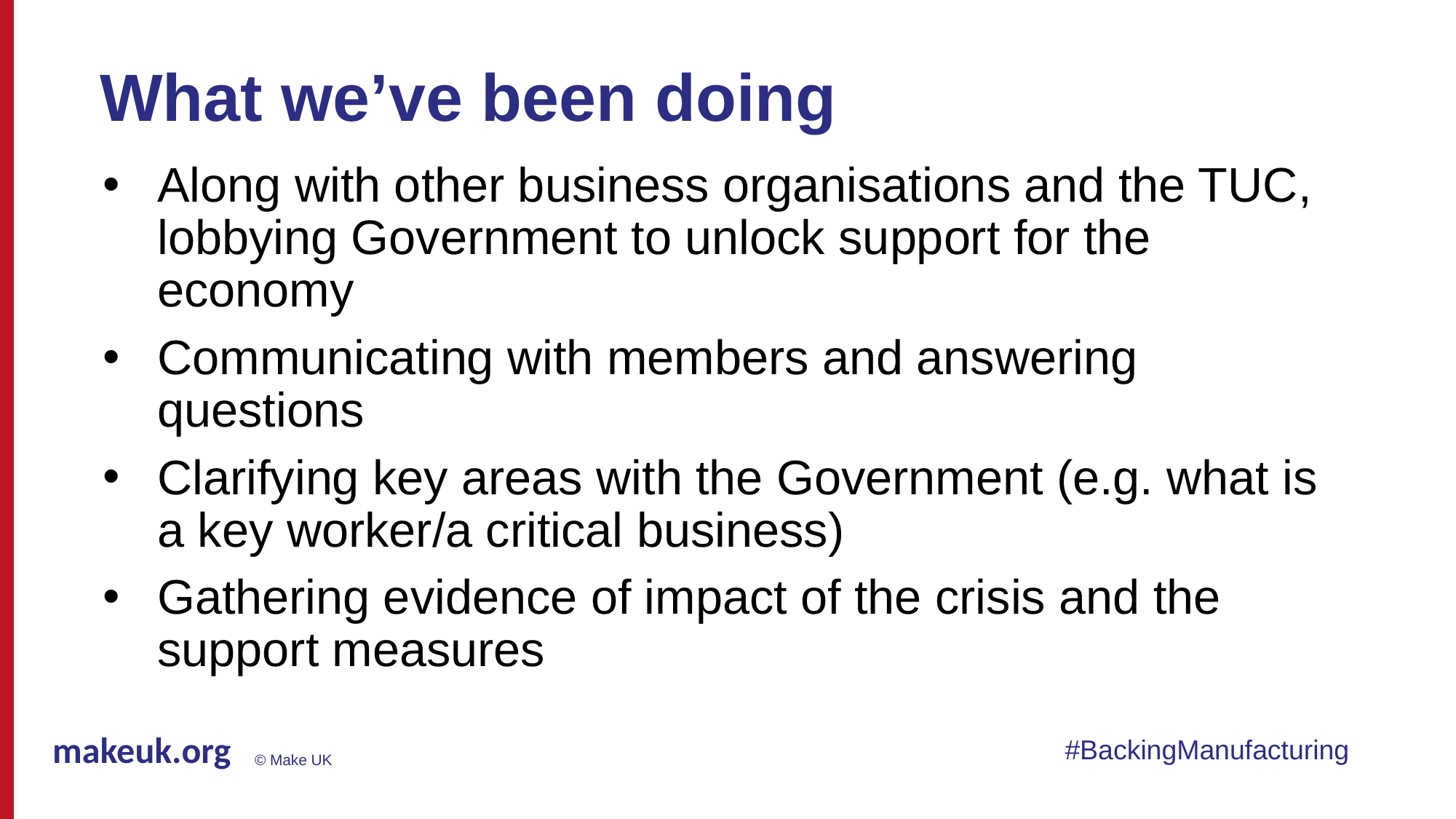

# What we’ve been doing
Along with other business organisations and the TUC, lobbying Government to unlock support for the economy
Communicating with members and answering questions
Clarifying key areas with the Government (e.g. what is a key worker/a critical business)
Gathering evidence of impact of the crisis and the support measures